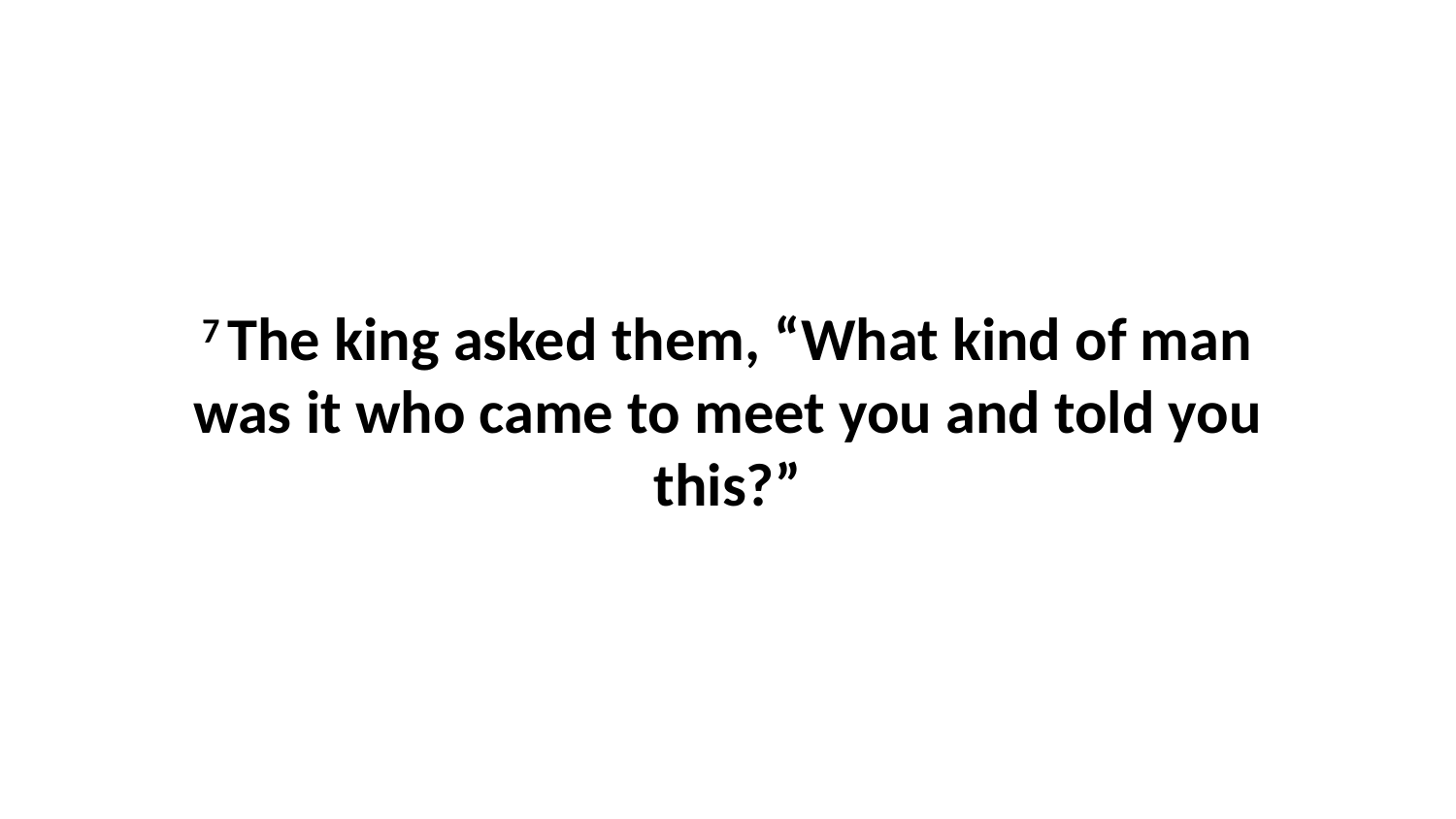

7 The king asked them, “What kind of man was it who came to meet you and told you this?”